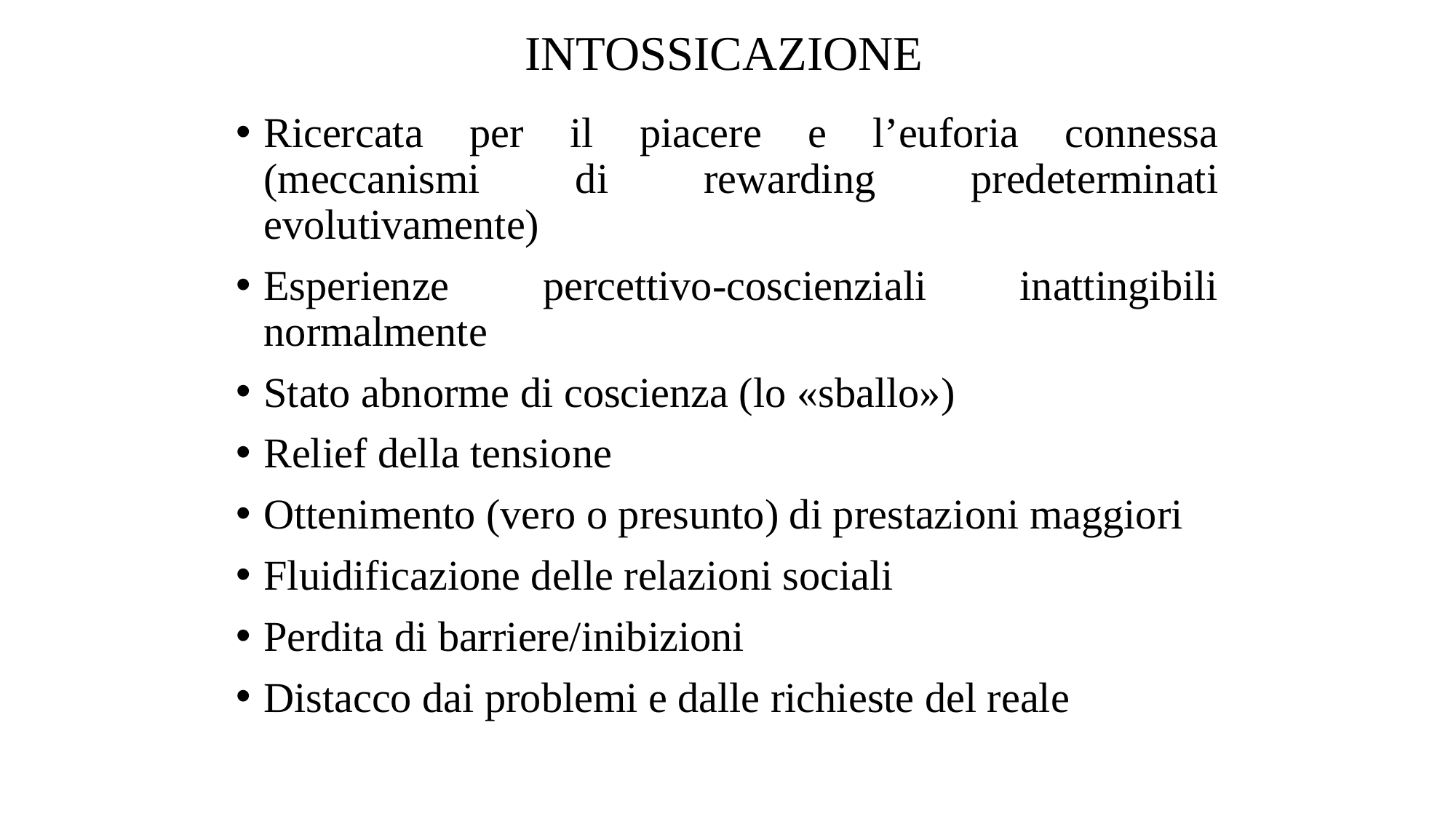

# INTOSSICAZIONE
Ricercata per il piacere e l’euforia connessa (meccanismi di rewarding predeterminati evolutivamente)
Esperienze percettivo-coscienziali inattingibili normalmente
Stato abnorme di coscienza (lo «sballo»)
Relief della tensione
Ottenimento (vero o presunto) di prestazioni maggiori
Fluidificazione delle relazioni sociali
Perdita di barriere/inibizioni
Distacco dai problemi e dalle richieste del reale